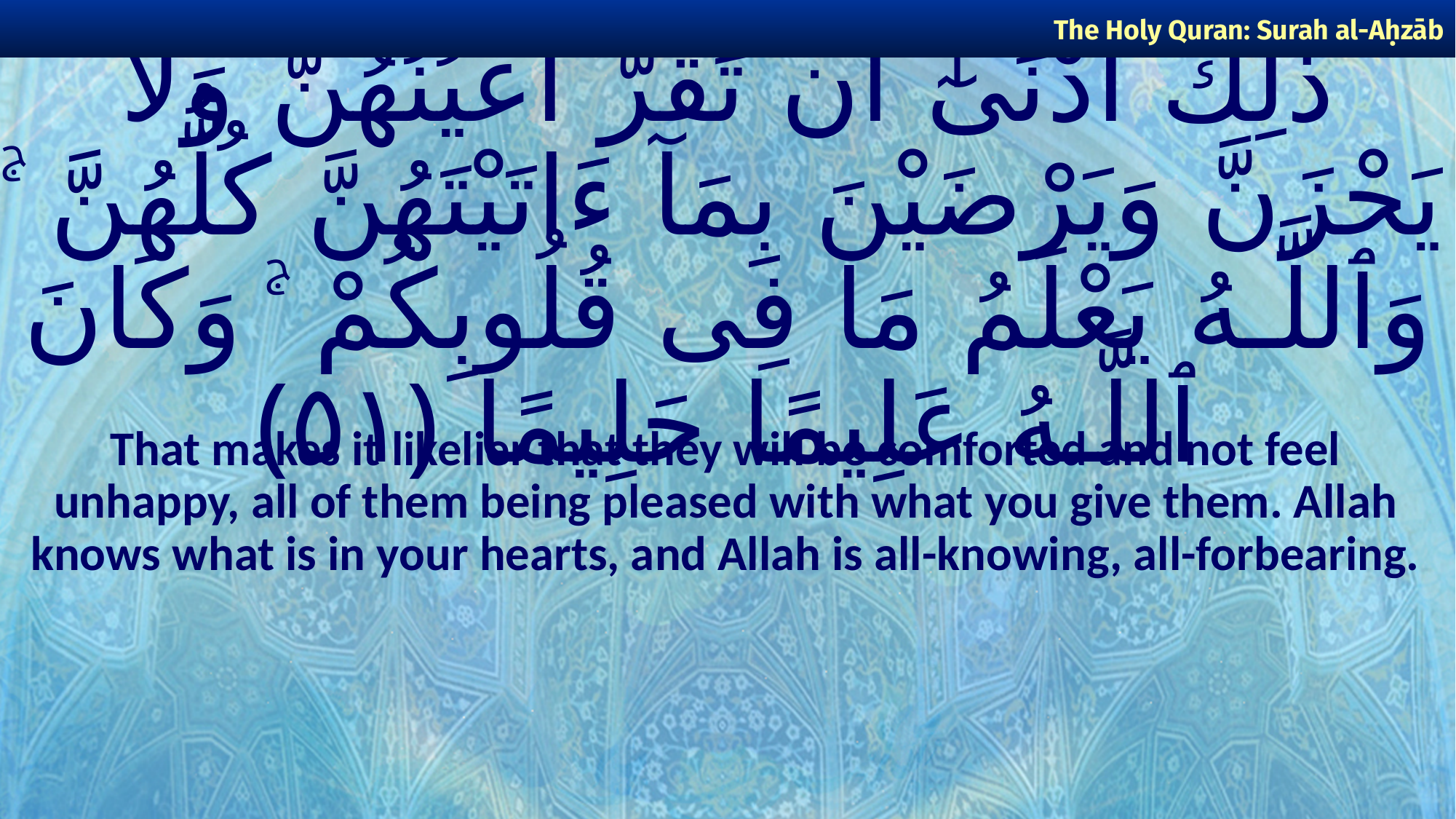

The Holy Quran: Surah al-Aḥzāb
# ذَٰلِكَ أَدْنَىٰٓ أَن تَقَرَّ أَعْيُنُهُنَّ وَلَا يَحْزَنَّ وَيَرْضَيْنَ بِمَآ ءَاتَيْتَهُنَّ كُلُّهُنَّ ۚ وَٱللَّـهُ يَعْلَمُ مَا فِى قُلُوبِكُمْ ۚ وَكَانَ ٱللَّـهُ عَلِيمًا حَلِيمًا ﴿٥١﴾
That makes it likelier that they will be comforted and not feel unhappy, all of them being pleased with what you give them. Allah knows what is in your hearts, and Allah is all-knowing, all-forbearing.